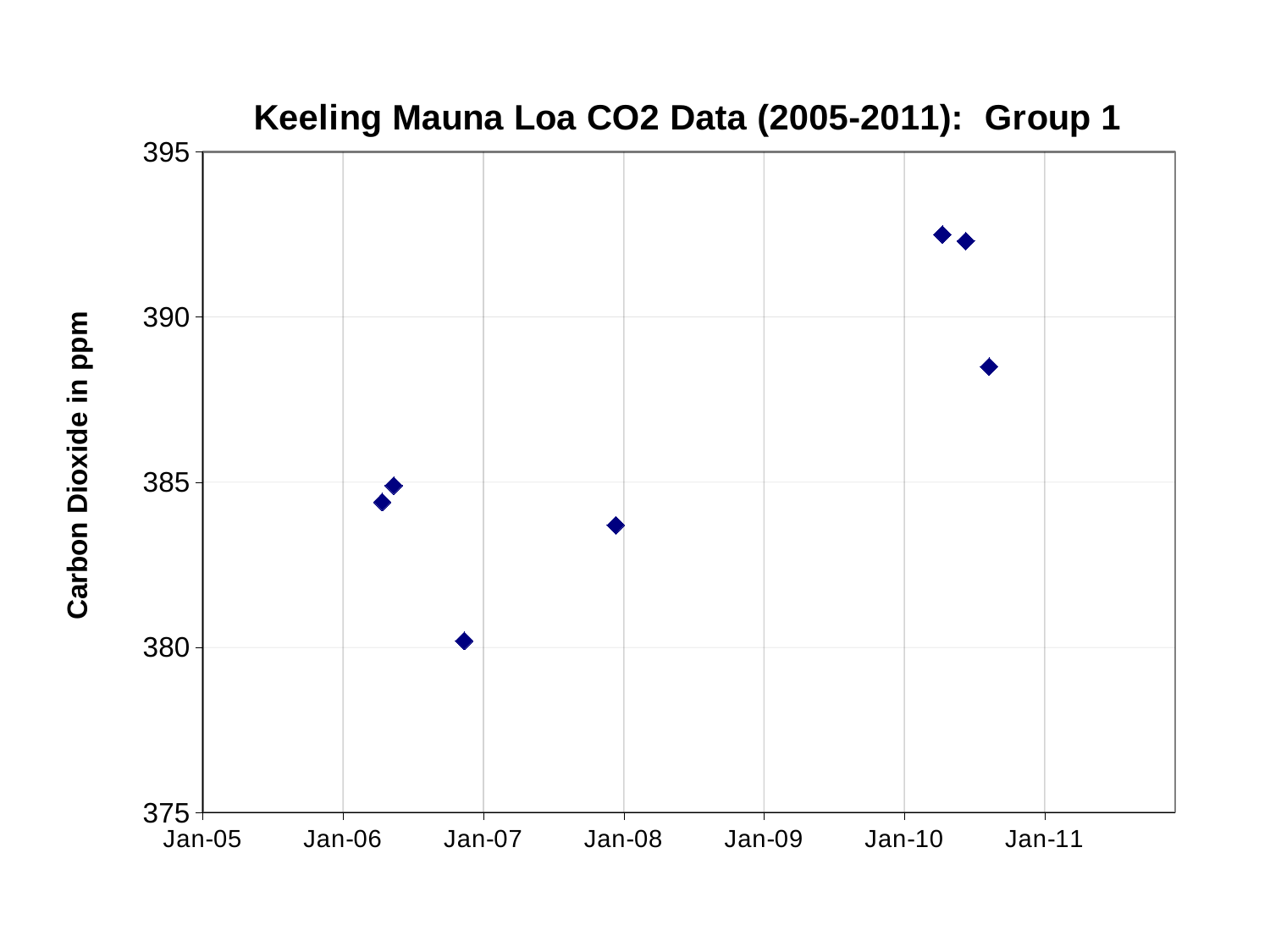

### Chart: Keeling Mauna Loa CO2 Data (2005-2011):  Group 1

| Category |  |
|---|---|